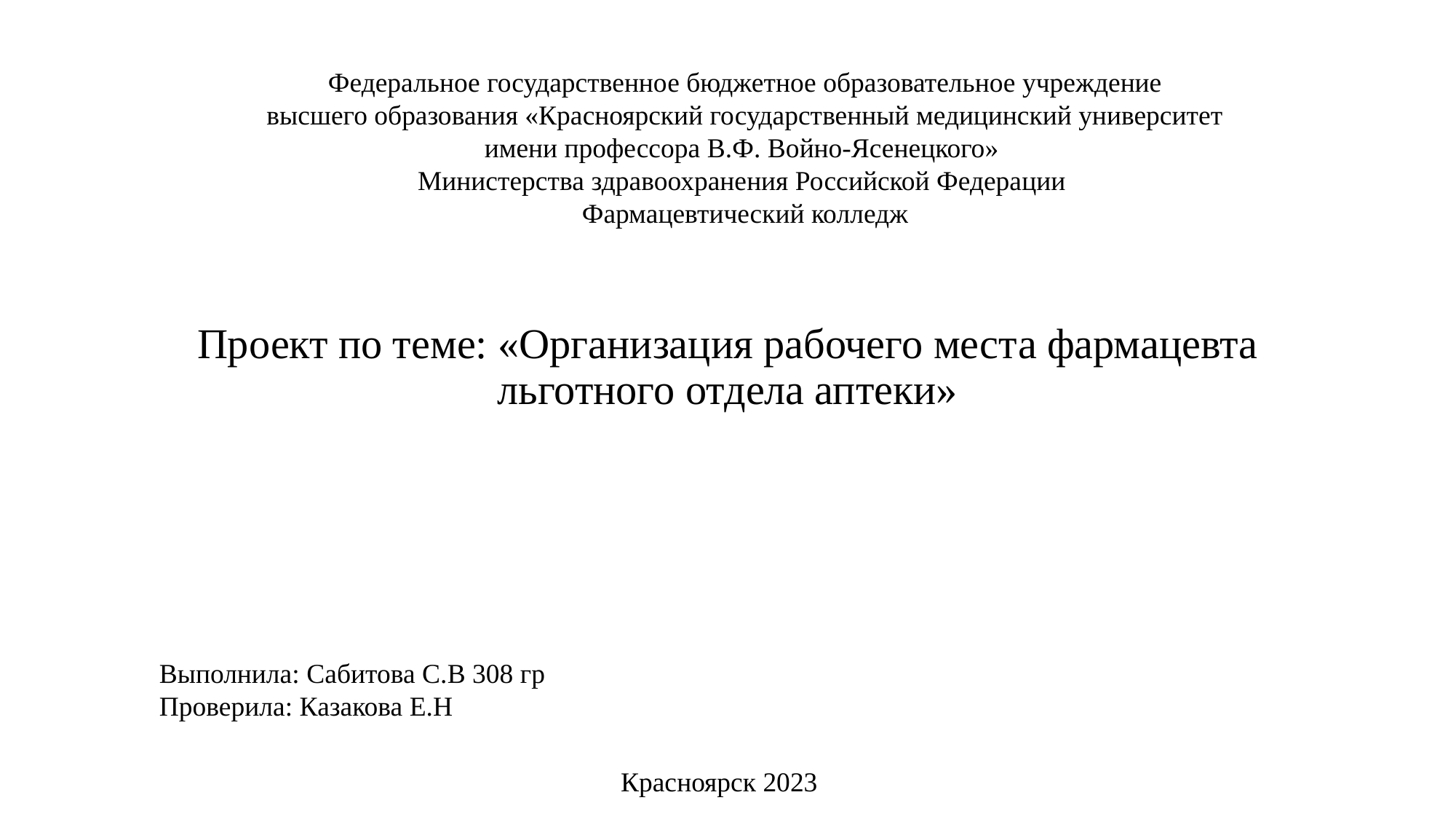

Федеральное государственное бюджетное образовательное учреждение
 высшего образования «Красноярский государственный медицинский университет
имени профессора В.Ф. Войно-Ясенецкого»
Министерства здравоохранения Российской Федерации
Фармацевтический колледж
# Проект по теме: «Организация рабочего места фармацевта льготного отдела аптеки»

Выполнила: Сабитова С.В 308 гр
Проверила: Казакова Е.Н
Красноярск 2023